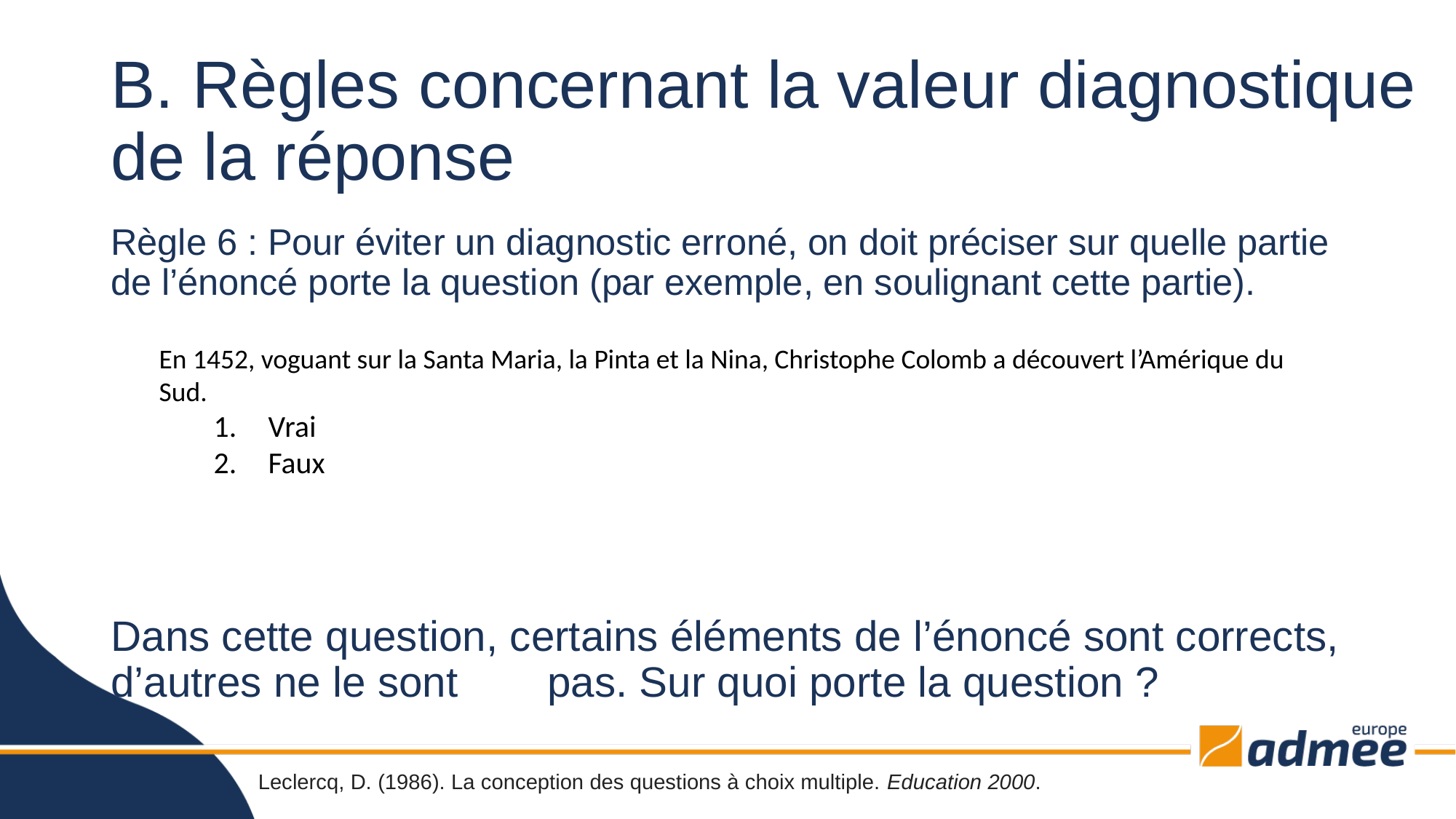

# B. Règles concernant la valeur diagnostique de la réponse
Règle 6 : Pour éviter un diagnostic erroné, on doit préciser sur quelle partie de l’énoncé porte la question (par exemple, en soulignant cette partie).
En 1452, voguant sur la Santa Maria, la Pinta et la Nina, Christophe Colomb a découvert l’Amérique du Sud.
Vrai
Faux
Dans cette question, certains éléments de l’énoncé sont corrects, d’autres ne le sont 	pas. Sur quoi porte la question ?
Leclercq, D. (1986). La conception des questions à choix multiple. Education 2000.